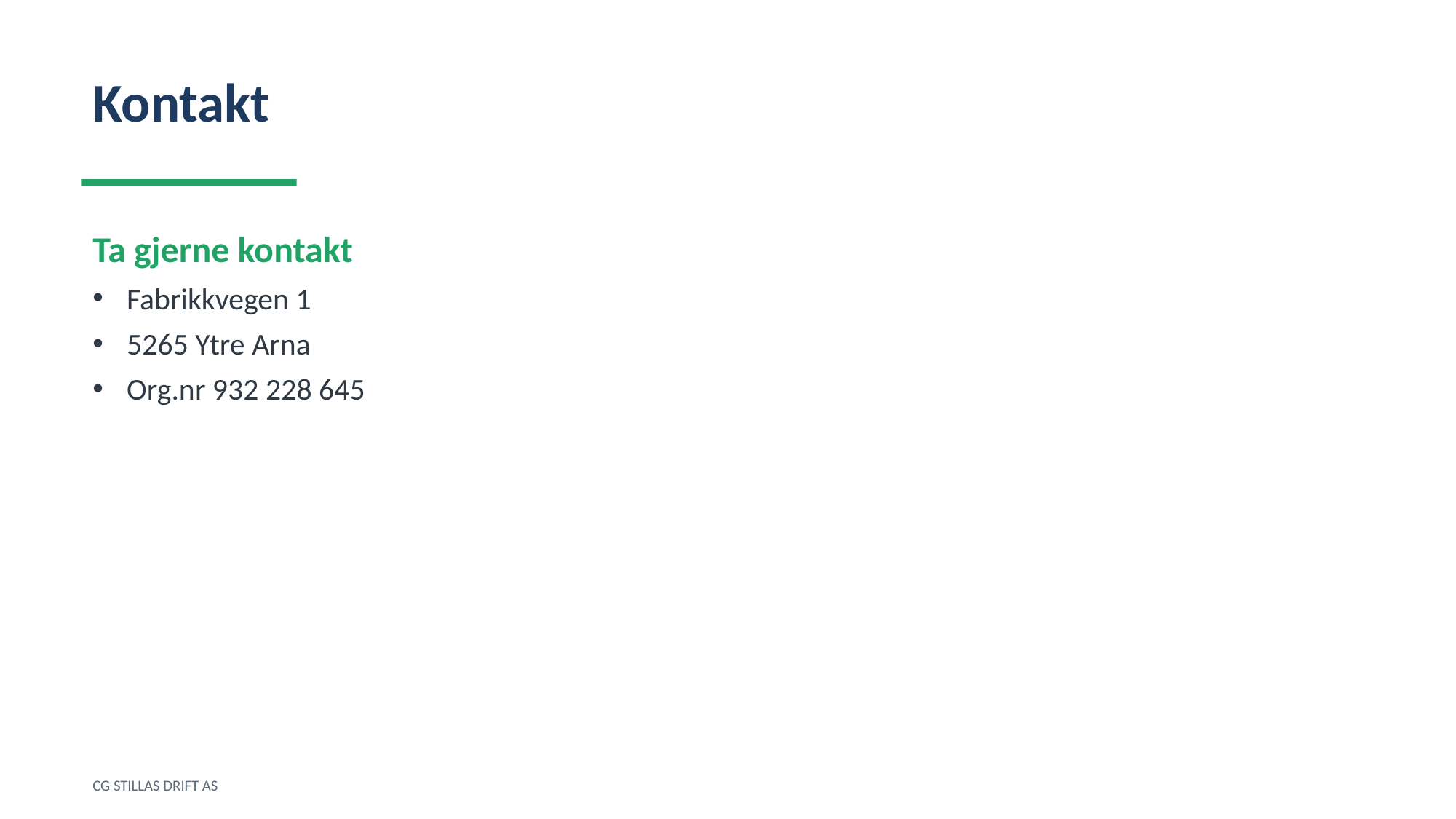

Kontakt

Ta gjerne kontakt
Fabrikkvegen 1
5265 Ytre Arna
Org.nr 932 228 645
CG STILLAS DRIFT AS